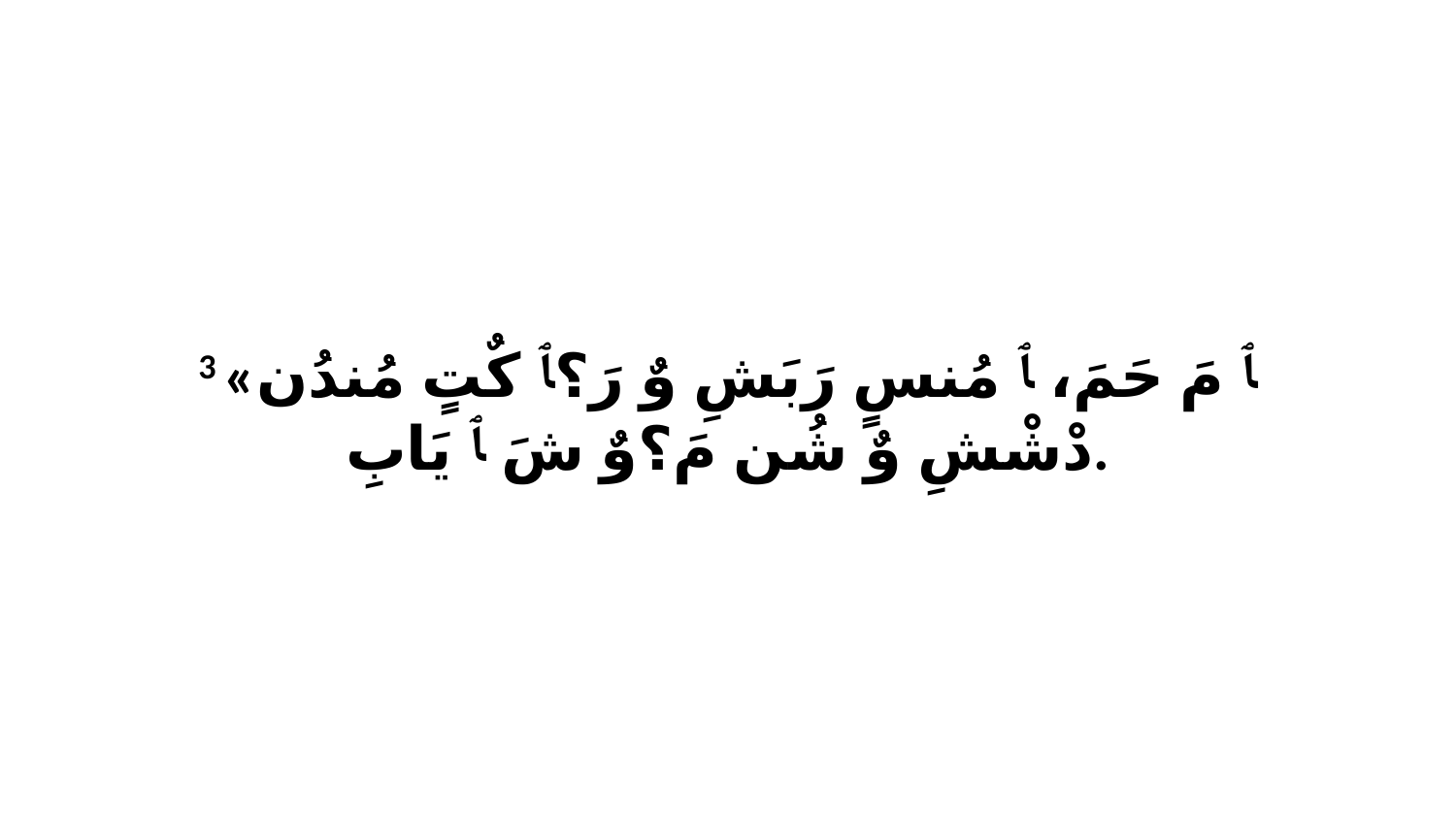

3 «ﭑ مَ حَمَ، ﭑ مُنسٍ رَبَشِ وٌ رَ؟ﭑ كٌتٍ مُندُن دْشْشِ وٌ شُن مَ؟وٌ شَ ﭑ يَابِ.